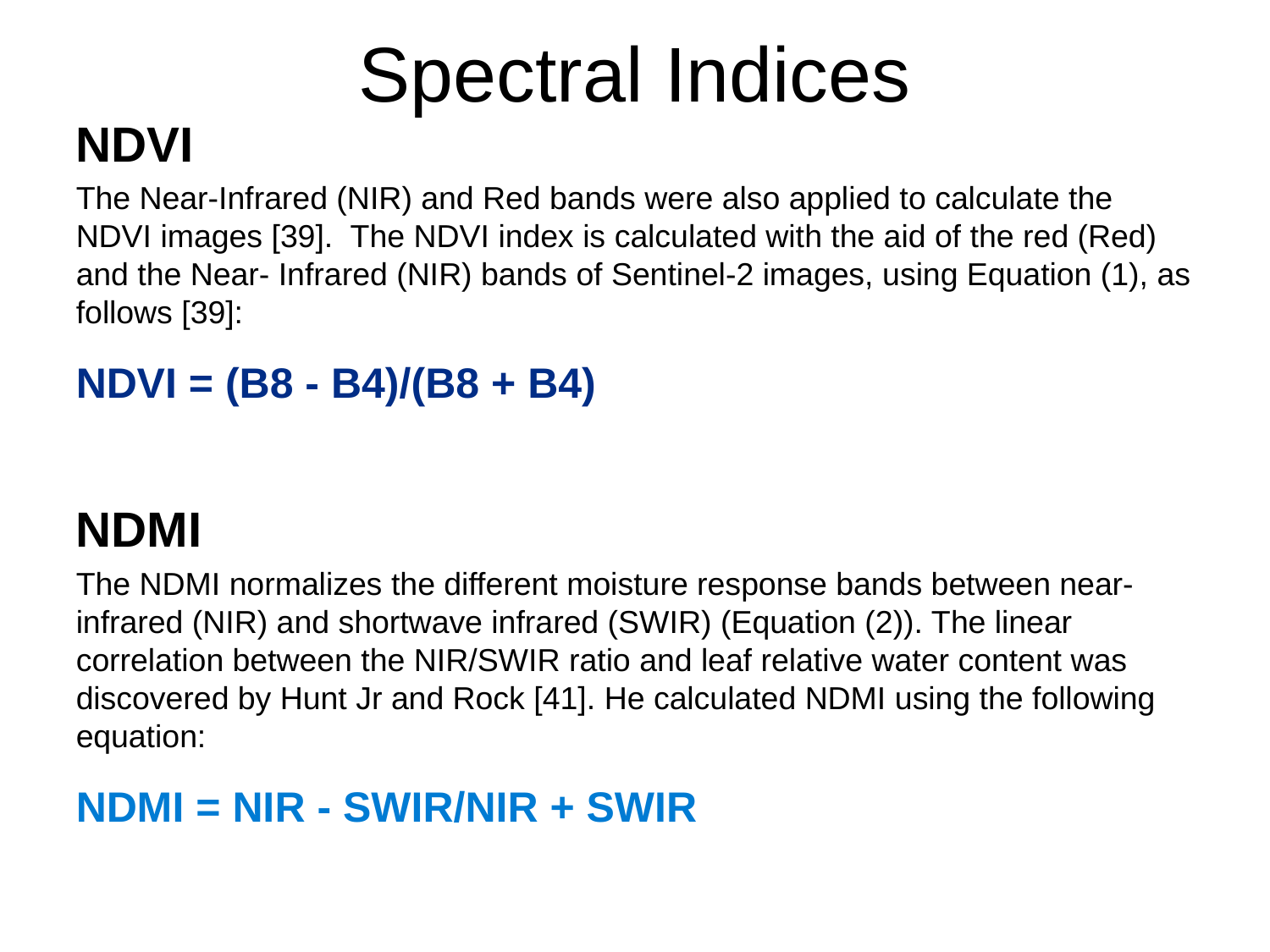

# Spectral Indices
NDVI
The Near-Infrared (NIR) and Red bands were also applied to calculate the NDVI images [39].  The NDVI index is calculated with the aid of the red (Red) and the Near- Infrared (NIR) bands of Sentinel-2 images, using Equation (1), as follows [39]:
NDVI = (B8 - B4)/(B8 + B4)

NDMI
The NDMI normalizes the different moisture response bands between near-infrared (NIR) and shortwave infrared (SWIR) (Equation (2)). The linear correlation between the NIR/SWIR ratio and leaf relative water content was discovered by Hunt Jr and Rock [41]. He calculated NDMI using the following equation:
NDMI = NIR - SWIR/NIR + SWIR